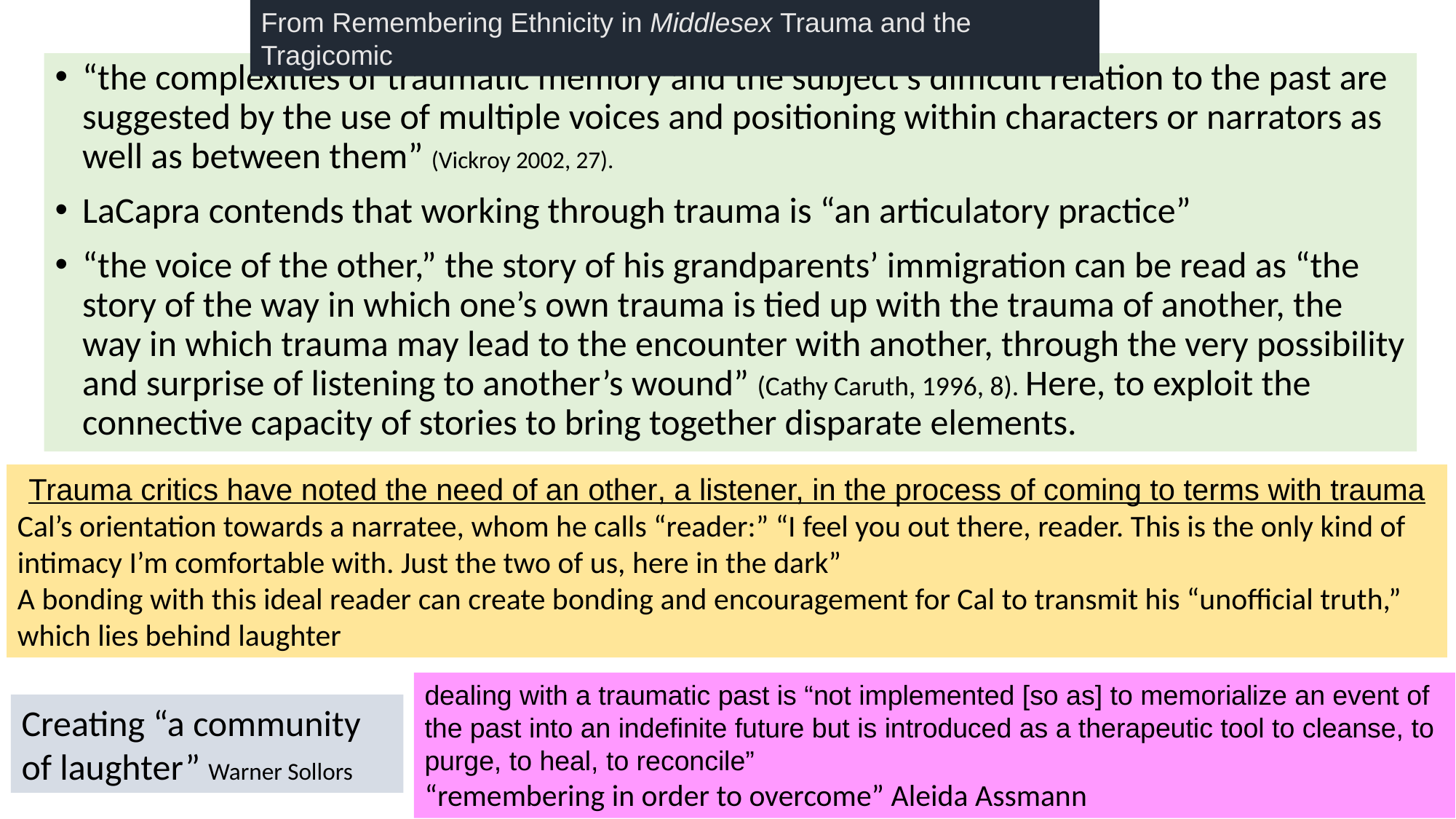

From Remembering Ethnicity in Middlesex Trauma and the Tragicomic
“the complexities of traumatic memory and the subject’s difficult relation to the past are suggested by the use of multiple voices and positioning within characters or narrators as well as between them” (Vickroy 2002, 27).
LaCapra contends that working through trauma is “an articulatory practice”
“the voice of the other,” the story of his grandparents’ immigration can be read as “the story of the way in which one’s own trauma is tied up with the trauma of another, the way in which trauma may lead to the encounter with another, through the very possibility and surprise of listening to another’s wound” (Cathy Caruth, 1996, 8). Here, to exploit the connective capacity of stories to bring together disparate elements.
Trauma critics have noted the need of an other, a listener, in the process of coming to terms with trauma
Cal’s orientation towards a narratee, whom he calls “reader:” “I feel you out there, reader. This is the only kind of intimacy I’m comfortable with. Just the two of us, here in the dark”
A bonding with this ideal reader can create bonding and encouragement for Cal to transmit his “unofficial truth,” which lies behind laughter
dealing with a traumatic past is “not implemented [so as] to memorialize an event of the past into an indefinite future but is introduced as a therapeutic tool to cleanse, to purge, to heal, to reconcile”
“remembering in order to overcome” Aleida Assmann
Creating “a community of laughter” Warner Sollors